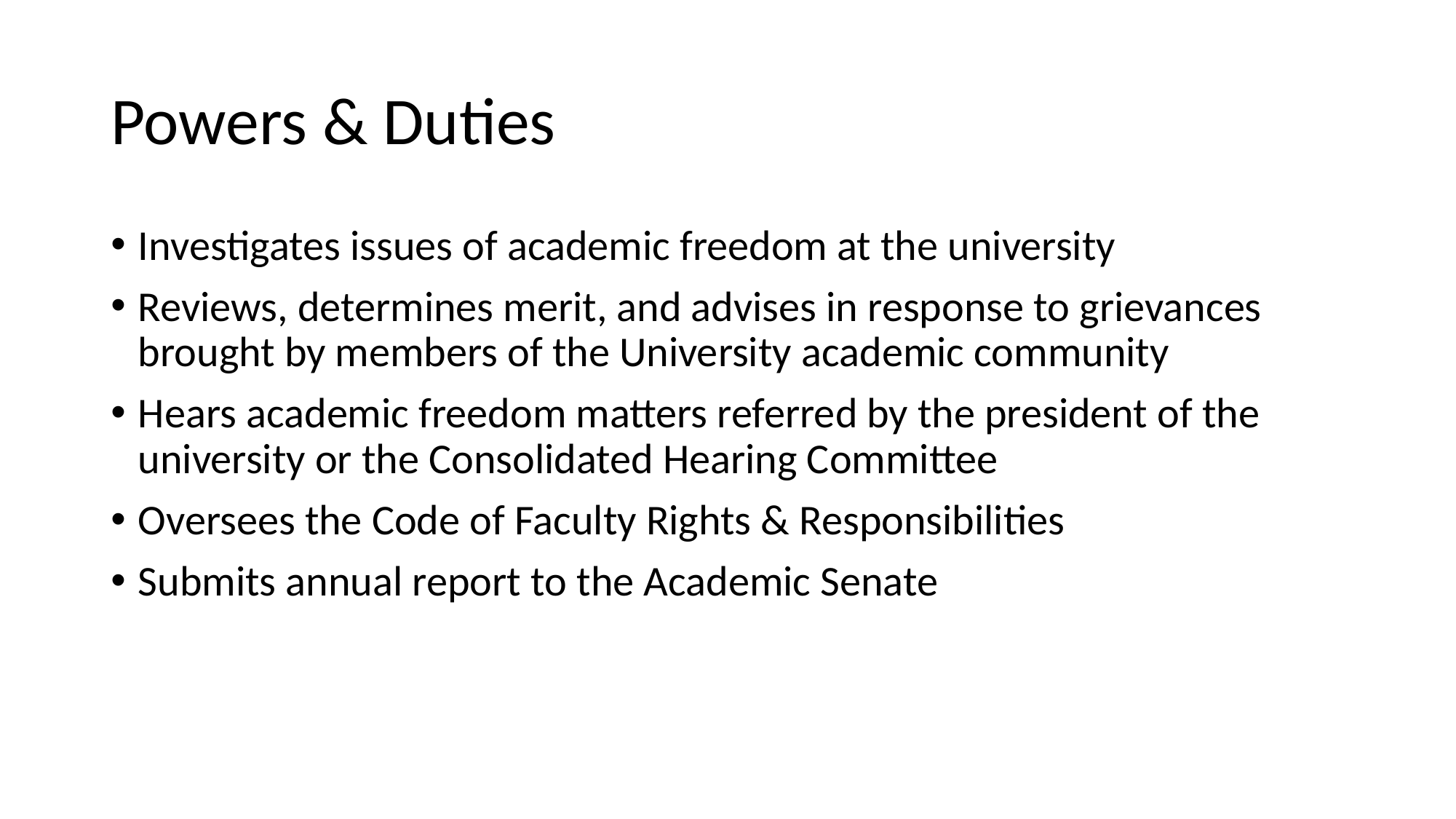

# Powers & Duties
Investigates issues of academic freedom at the university
Reviews, determines merit, and advises in response to grievances brought by members of the University academic community
Hears academic freedom matters referred by the president of the university or the Consolidated Hearing Committee
Oversees the Code of Faculty Rights & Responsibilities
Submits annual report to the Academic Senate